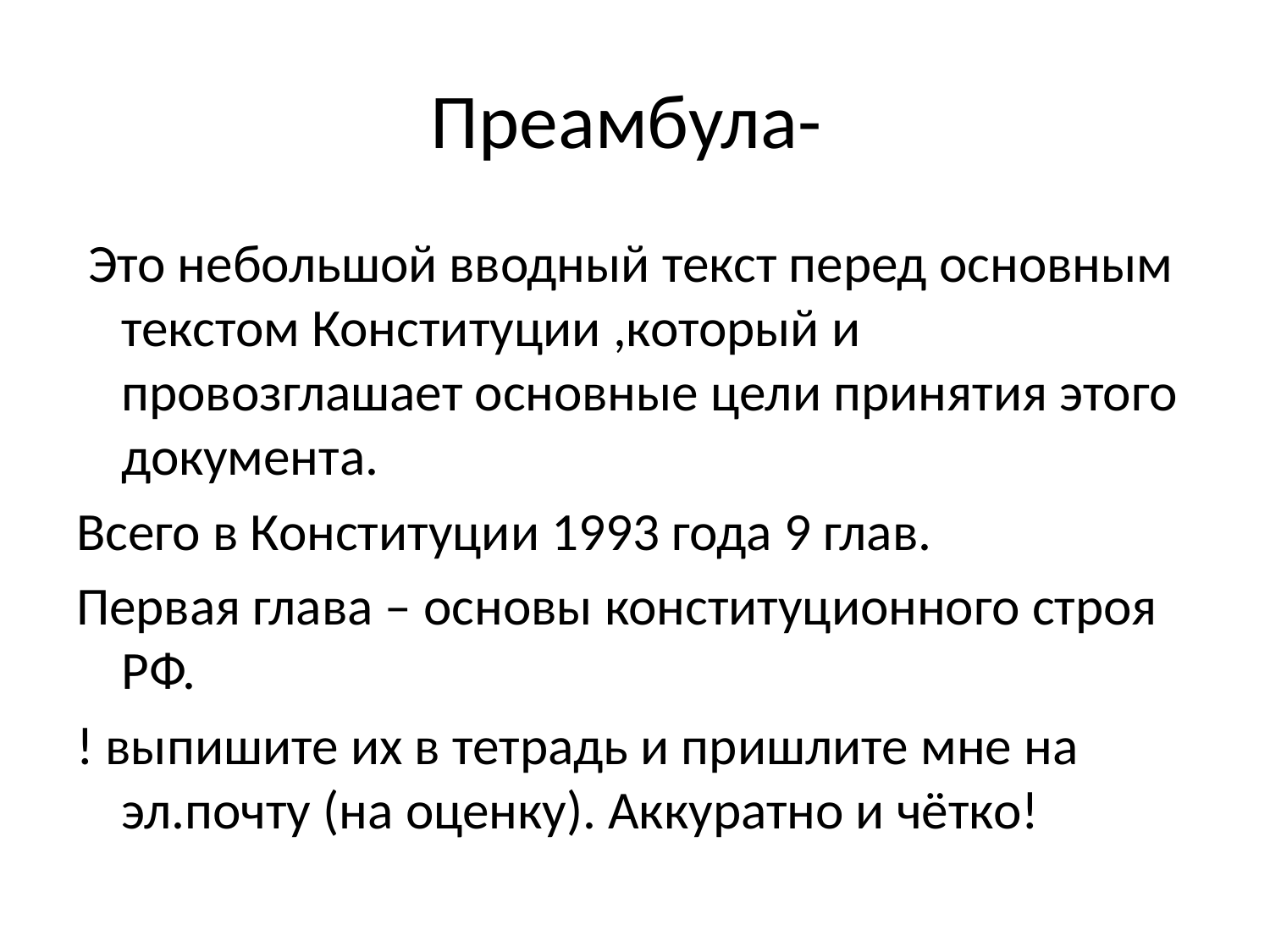

# Преамбула-
 Это небольшой вводный текст перед основным текстом Конституции ,который и провозглашает основные цели принятия этого документа.
Всего в Конституции 1993 года 9 глав.
Первая глава – основы конституционного строя РФ.
! выпишите их в тетрадь и пришлите мне на эл.почту (на оценку). Аккуратно и чётко!